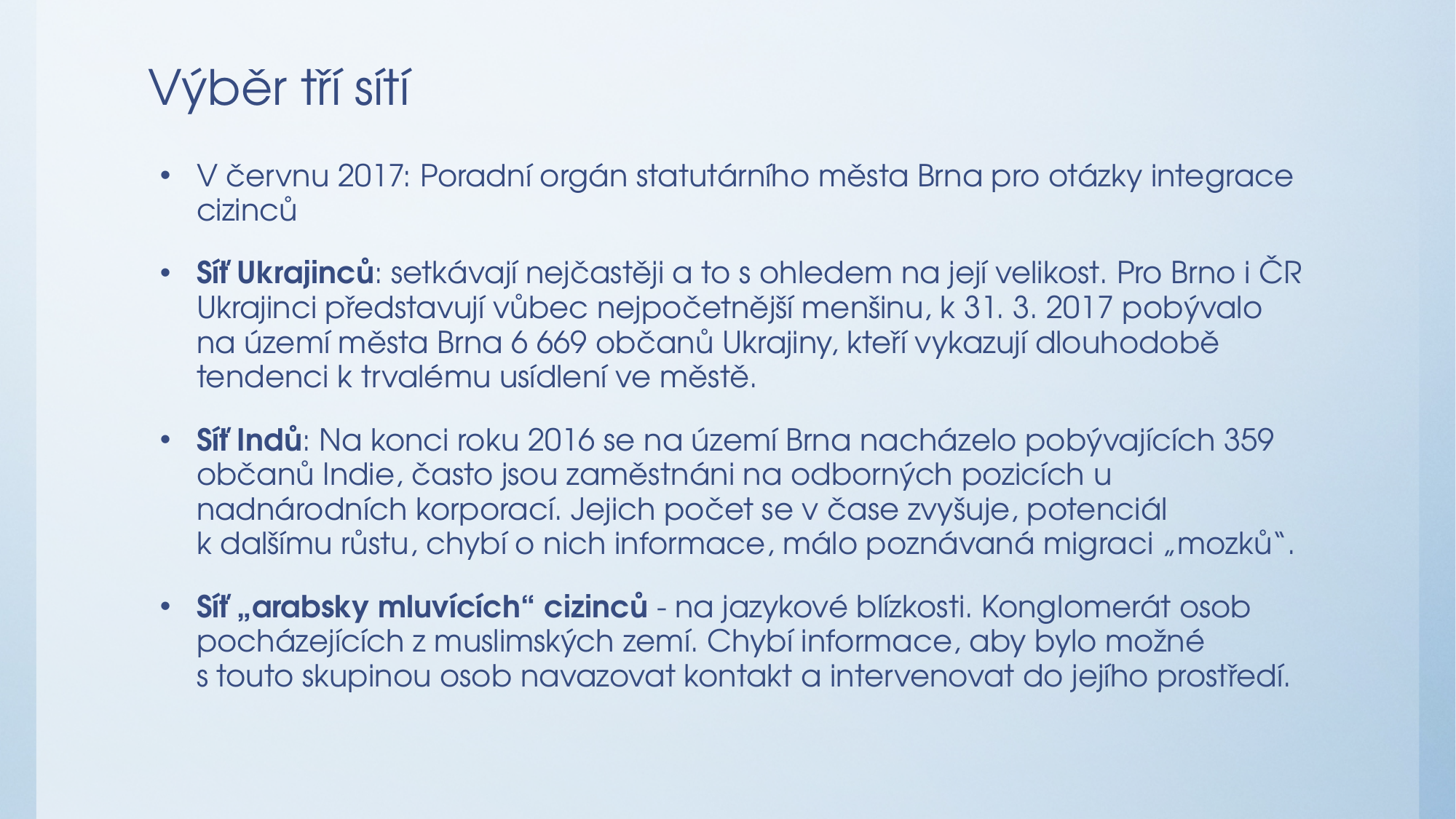

# Výběr tří sítí
V červnu 2017: Poradní orgán statutárního města Brna pro otázky integrace cizinců
Síť Ukrajinců: setkávají nejčastěji a to s ohledem na její velikost. Pro Brno i ČR Ukrajinci představují vůbec nejpočetnější menšinu, k 31. 3. 2017 pobývalo na území města Brna 6 669 občanů Ukrajiny, kteří vykazují dlouhodobě tendenci k trvalému usídlení ve městě.
Síť Indů: Na konci roku 2016 se na území Brna nacházelo pobývajících 359 občanů Indie, často jsou zaměstnáni na odborných pozicích u nadnárodních korporací. Jejich počet se v čase zvyšuje, potenciál k dalšímu růstu, chybí o nich informace, málo poznávaná migraci „mozků“.
Síť „arabsky mluvících“ cizinců - na jazykové blízkosti. Konglomerát osob pocházejících z muslimských zemí. Chybí informace, aby bylo možné s touto skupinou osob navazovat kontakt a intervenovat do jejího prostředí.